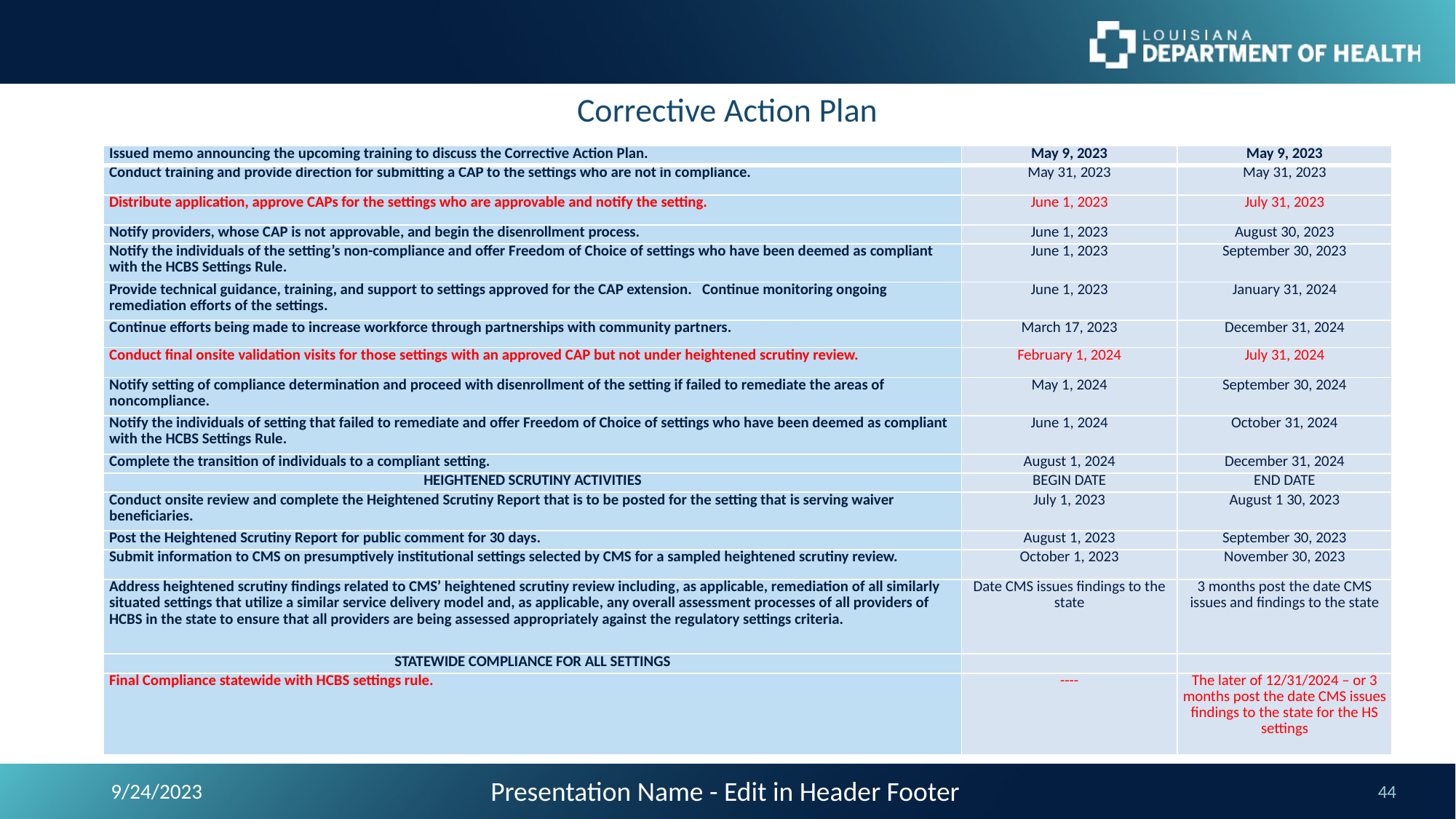

# Corrective Action Plan
| Issued memo announcing the upcoming training to discuss the Corrective Action Plan. | May 9, 2023 | May 9, 2023 |
| --- | --- | --- |
| Conduct training and provide direction for submitting a CAP to the settings who are not in compliance. | May 31, 2023 | May 31, 2023 |
| Distribute application, approve CAPs for the settings who are approvable and notify the setting. | June 1, 2023 | July 31, 2023 |
| Notify providers, whose CAP is not approvable, and begin the disenrollment process. | June 1, 2023 | August 30, 2023 |
| Notify the individuals of the setting’s non-compliance and offer Freedom of Choice of settings who have been deemed as compliant with the HCBS Settings Rule. | June 1, 2023 | September 30, 2023 |
| Provide technical guidance, training, and support to settings approved for the CAP extension. Continue monitoring ongoing remediation efforts of the settings. | June 1, 2023 | January 31, 2024 |
| Continue efforts being made to increase workforce through partnerships with community partners. | March 17, 2023 | December 31, 2024 |
| Conduct final onsite validation visits for those settings with an approved CAP but not under heightened scrutiny review. | February 1, 2024 | July 31, 2024 |
| Notify setting of compliance determination and proceed with disenrollment of the setting if failed to remediate the areas of noncompliance. | May 1, 2024 | September 30, 2024 |
| Notify the individuals of setting that failed to remediate and offer Freedom of Choice of settings who have been deemed as compliant with the HCBS Settings Rule. | June 1, 2024 | October 31, 2024 |
| Complete the transition of individuals to a compliant setting. | August 1, 2024 | December 31, 2024 |
| HEIGHTENED SCRUTINY ACTIVITIES | BEGIN DATE | END DATE |
| Conduct onsite review and complete the Heightened Scrutiny Report that is to be posted for the setting that is serving waiver beneficiaries. | July 1, 2023 | August 1 30, 2023 |
| Post the Heightened Scrutiny Report for public comment for 30 days. | August 1, 2023 | September 30, 2023 |
| Submit information to CMS on presumptively institutional settings selected by CMS for a sampled heightened scrutiny review. | October 1, 2023 | November 30, 2023 |
| Address heightened scrutiny findings related to CMS’ heightened scrutiny review including, as applicable, remediation of all similarly situated settings that utilize a similar service delivery model and, as applicable, any overall assessment processes of all providers of HCBS in the state to ensure that all providers are being assessed appropriately against the regulatory settings criteria. | Date CMS issues findings to the state | 3 months post the date CMS issues and findings to the state |
| STATEWIDE COMPLIANCE FOR ALL SETTINGS |  |  |
| Final Compliance statewide with HCBS settings rule. | ---- | The later of 12/31/2024 – or 3 months post the date CMS issues findings to the state for the HS settings |
Presentation Name - Edit in Header Footer
9/24/2023
44